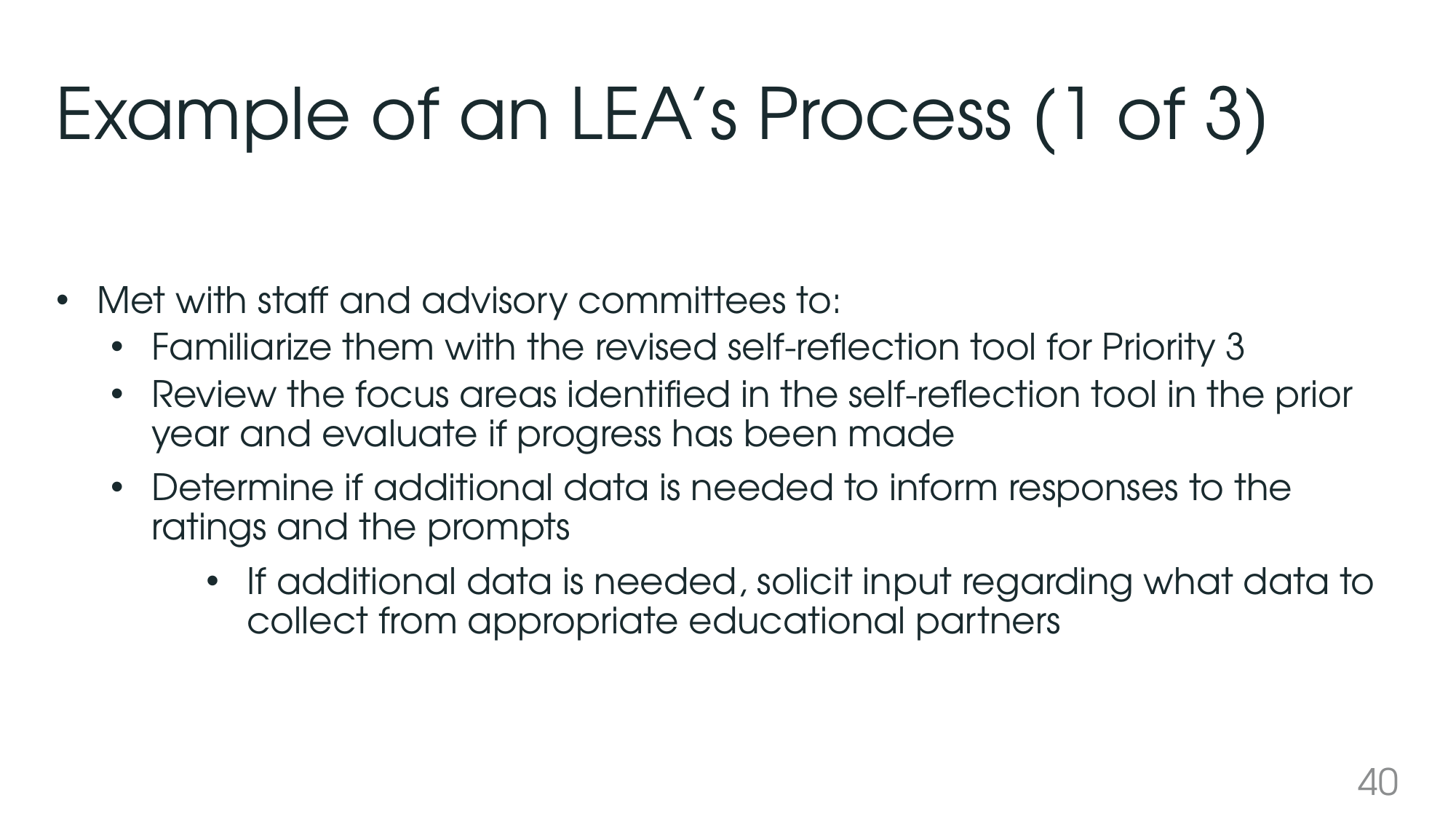

# Example of an LEA’s Process (1 of 3)
Met with staff and advisory committees to:
Familiarize them with the revised self-reflection tool for Priority 3
Review the focus areas identified in the self-reflection tool in the prior year and evaluate if progress has been made
Determine if additional data is needed to inform responses to the ratings and the prompts
If additional data is needed, solicit input regarding what data to collect from appropriate educational partners
40